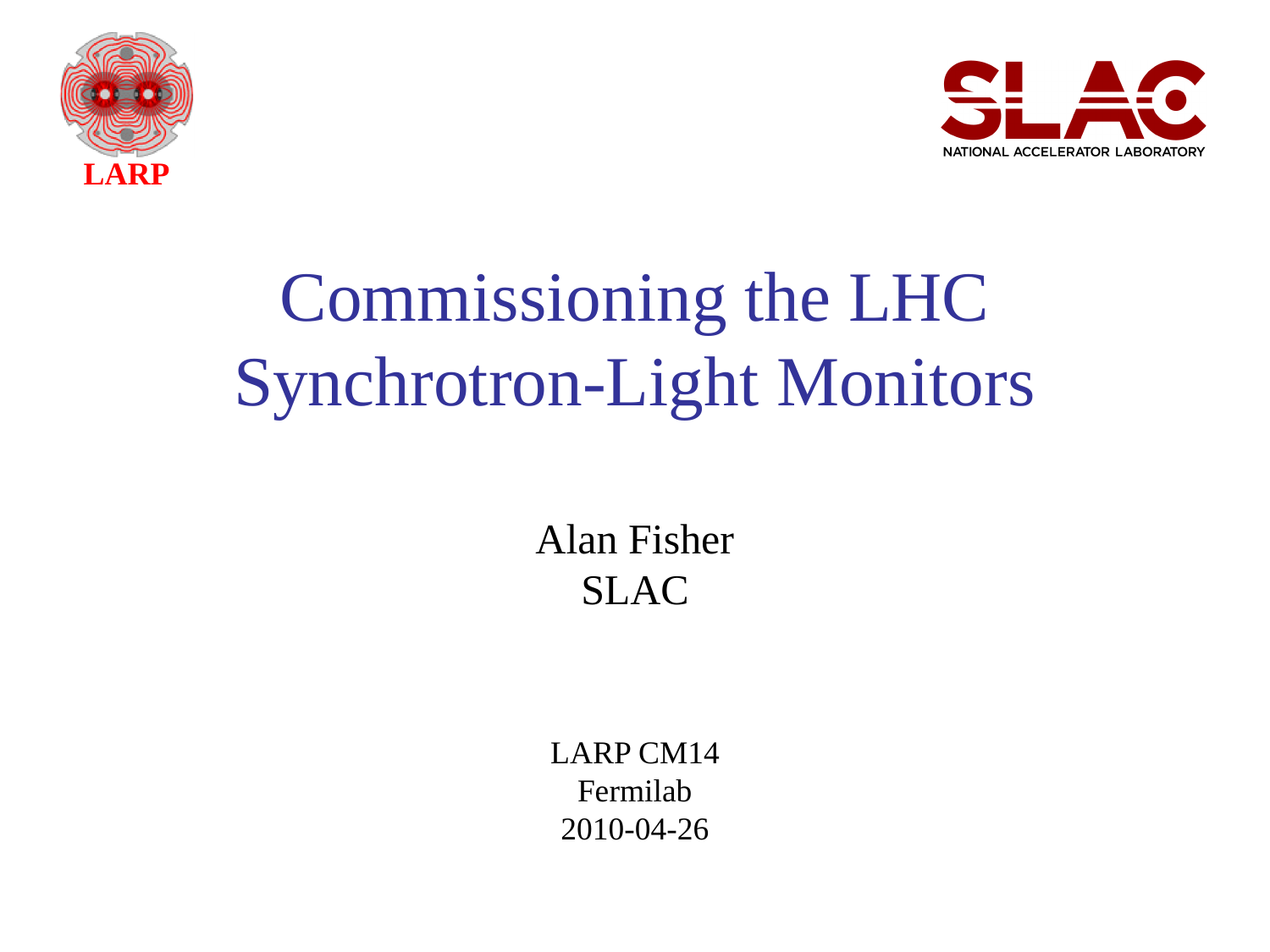

# Commissioning the LHC Synchrotron-Light Monitors
Alan Fisher
SLAC

LARP CM14
Fermilab
2010-04-26